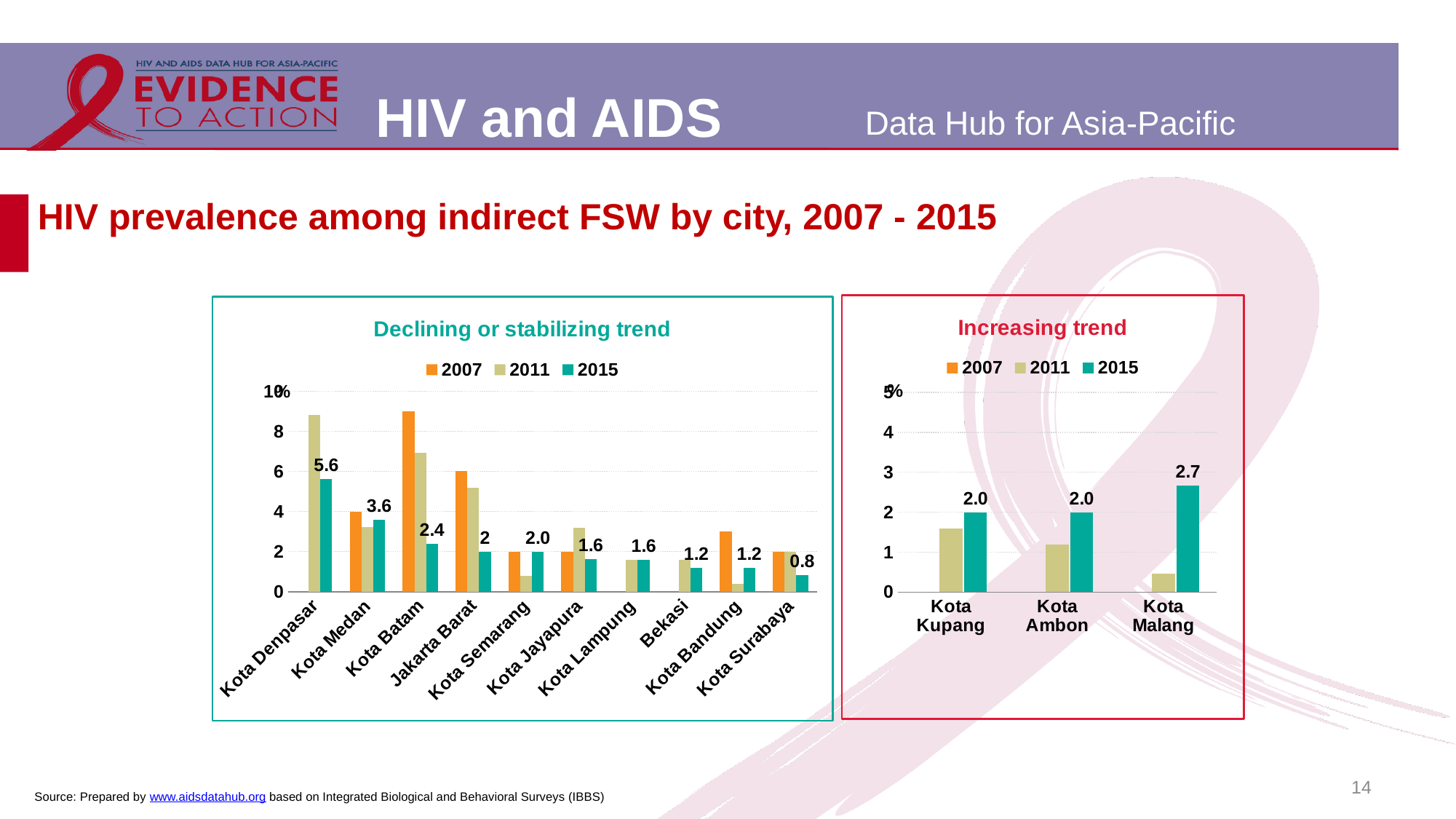

# HIV prevalence among indirect FSW by city, 2007 - 2015

### Chart: Increasing trend

| Category | 2007 | 2011 | 2015 |
|---|---|---|---|
| Kota Kupang | None | 1.6 | 2.0 |
| Kota Ambon | None | 1.2 | 2.0 |
| Kota Malang | None | 0.46 | 2.67 |

### Chart: Declining or stabilizing trend

| Category | 2007 | 2011 | 2015 |
|---|---|---|---|
| Kota Denpasar | None | 8.8 | 5.62 |
| Kota Medan | 4.0 | 3.21 | 3.6 |
| Kota Batam | 9.0 | 6.94 | 2.4 |
| Jakarta Barat | 6.0 | 5.2 | 2.0 |
| Kota Semarang | 2.0 | 0.8 | 2.0 |
| Kota Jayapura | 2.0 | 3.2 | 1.63 |
| Kota Lampung | None | 1.6 | 1.6 |
| Bekasi | None | 1.6 | 1.2 |
| Kota Bandung | 3.0 | 0.4 | 1.2 |
| Kota Surabaya | 2.0 | 2.0 | 0.81 |
14
Source: Prepared by www.aidsdatahub.org based on Integrated Biological and Behavioral Surveys (IBBS)